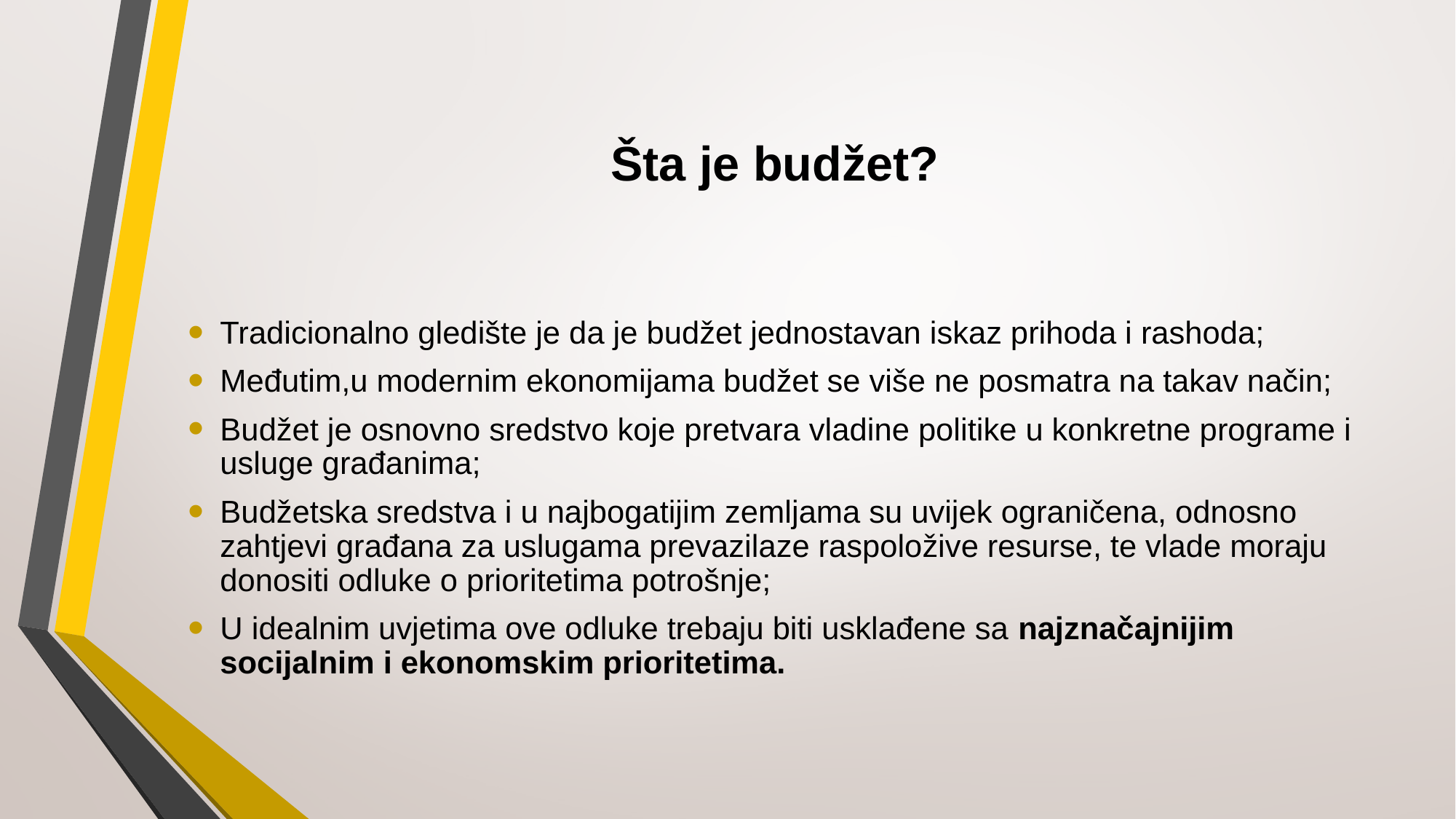

# Šta je budžet?

Tradicionalno gledište je da je budžet jednostavan iskaz prihoda i rashoda;
Međutim,u modernim ekonomijama budžet se više ne posmatra na takav način;
Budžet je osnovno sredstvo koje pretvara vladine politike u konkretne programe i usluge građanima;
Budžetska sredstva i u najbogatijim zemljama su uvijek ograničena, odnosno zahtjevi građana za uslugama prevazilaze raspoložive resurse, te vlade moraju donositi odluke o prioritetima potrošnje;
U idealnim uvjetima ove odluke trebaju biti usklađene sa najznačajnijim socijalnim i ekonomskim prioritetima.